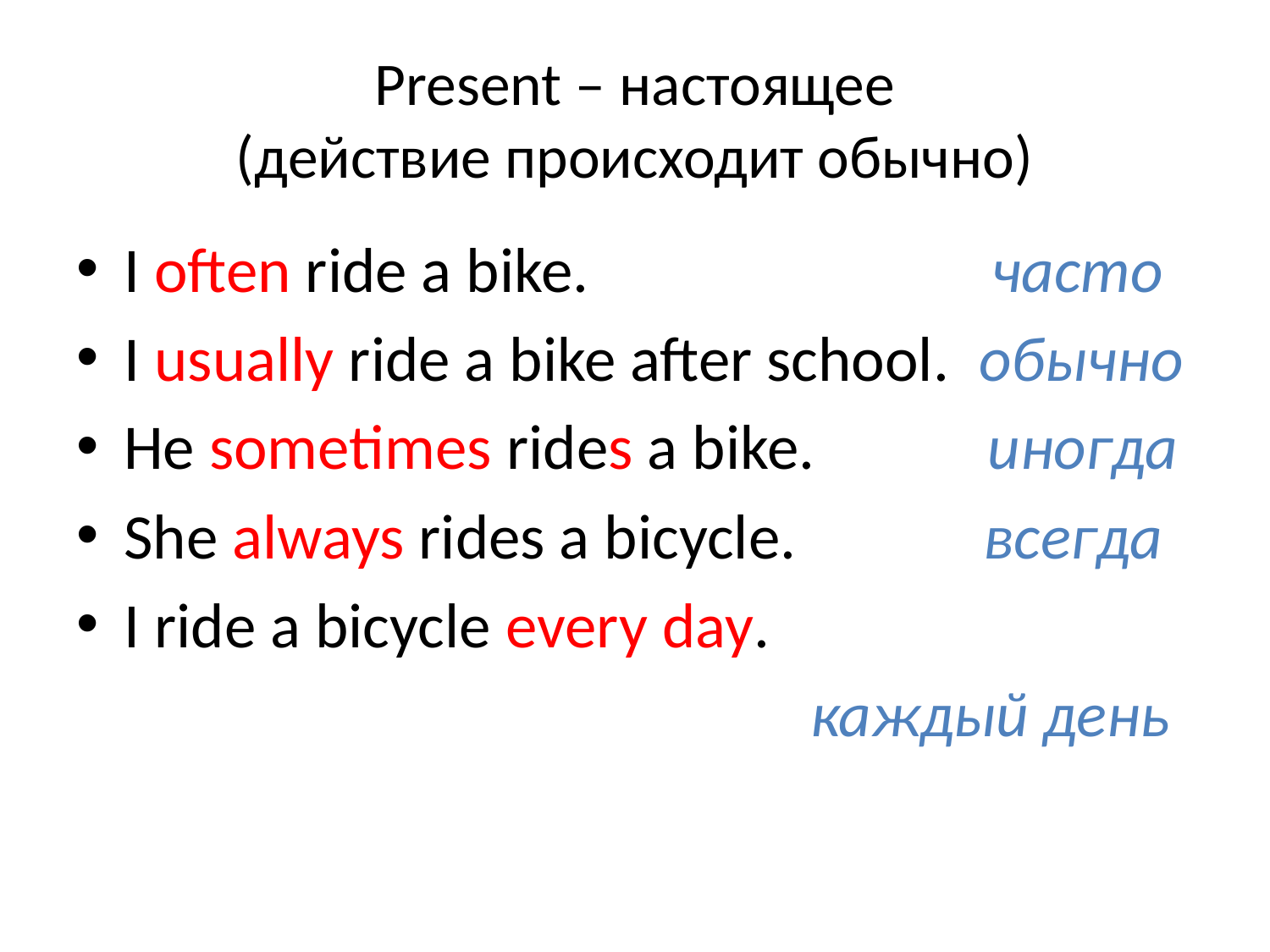

# Present – настоящее (действие происходит обычно)
I often ride a bike.                            часто
I usually ride a bike after school.  обычно
He sometimes rides a bike.            иногда
She always rides a bicycle.             всегда
I ride a bicycle every day.
                                                   каждый день